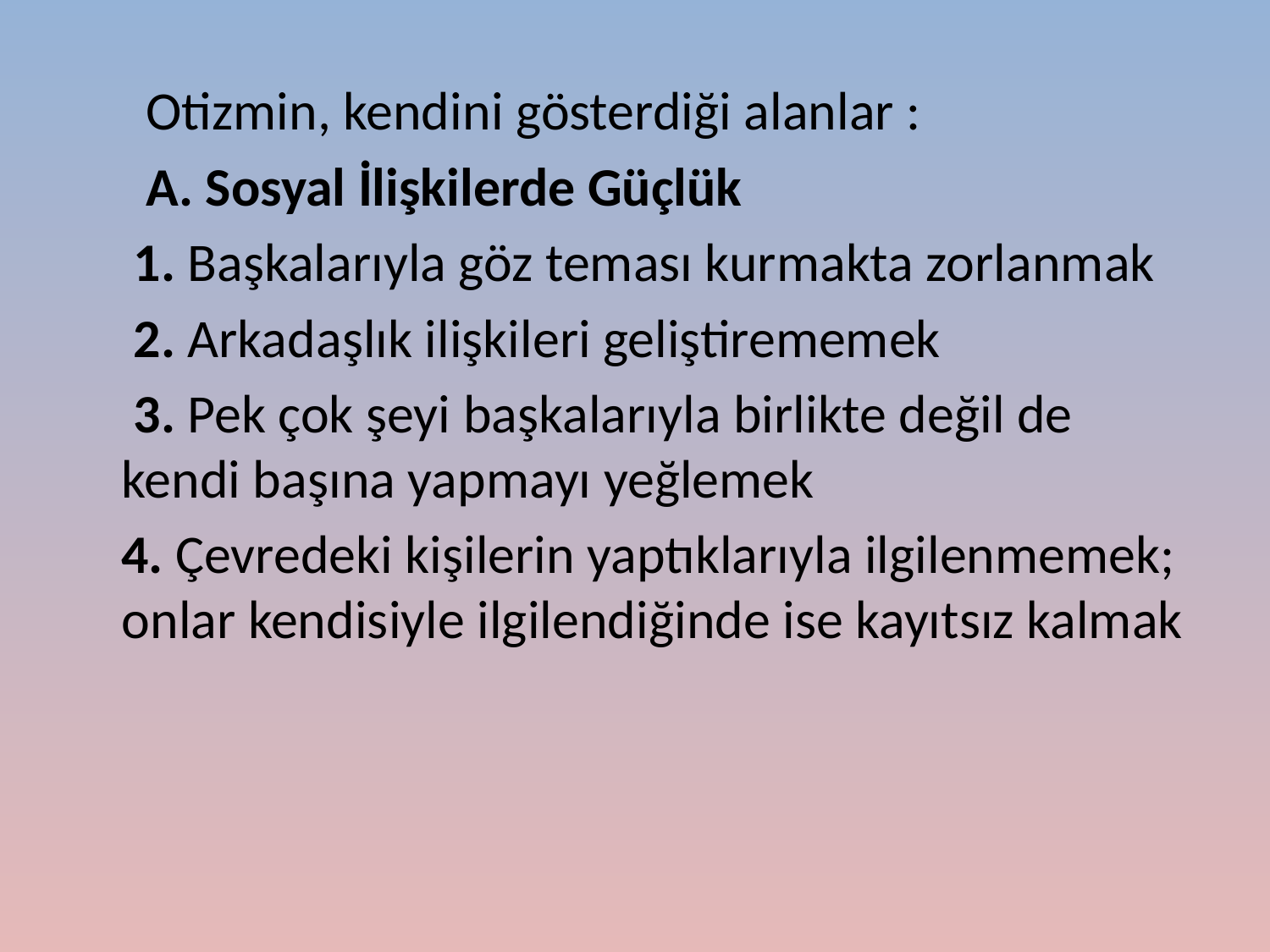

Otizmin, kendini gösterdiği alanlar :
      A. Sosyal İlişkilerde Güçlük
     1. Başkalarıyla göz teması kurmakta zorlanmak
     2. Arkadaşlık ilişkileri geliştirememek
     3. Pek çok şeyi başkalarıyla birlikte değil de kendi başına yapmayı yeğlemek
    4. Çevredeki kişilerin yaptıklarıyla ilgilenmemek; onlar kendisiyle ilgilendiğinde ise kayıtsız kalmak